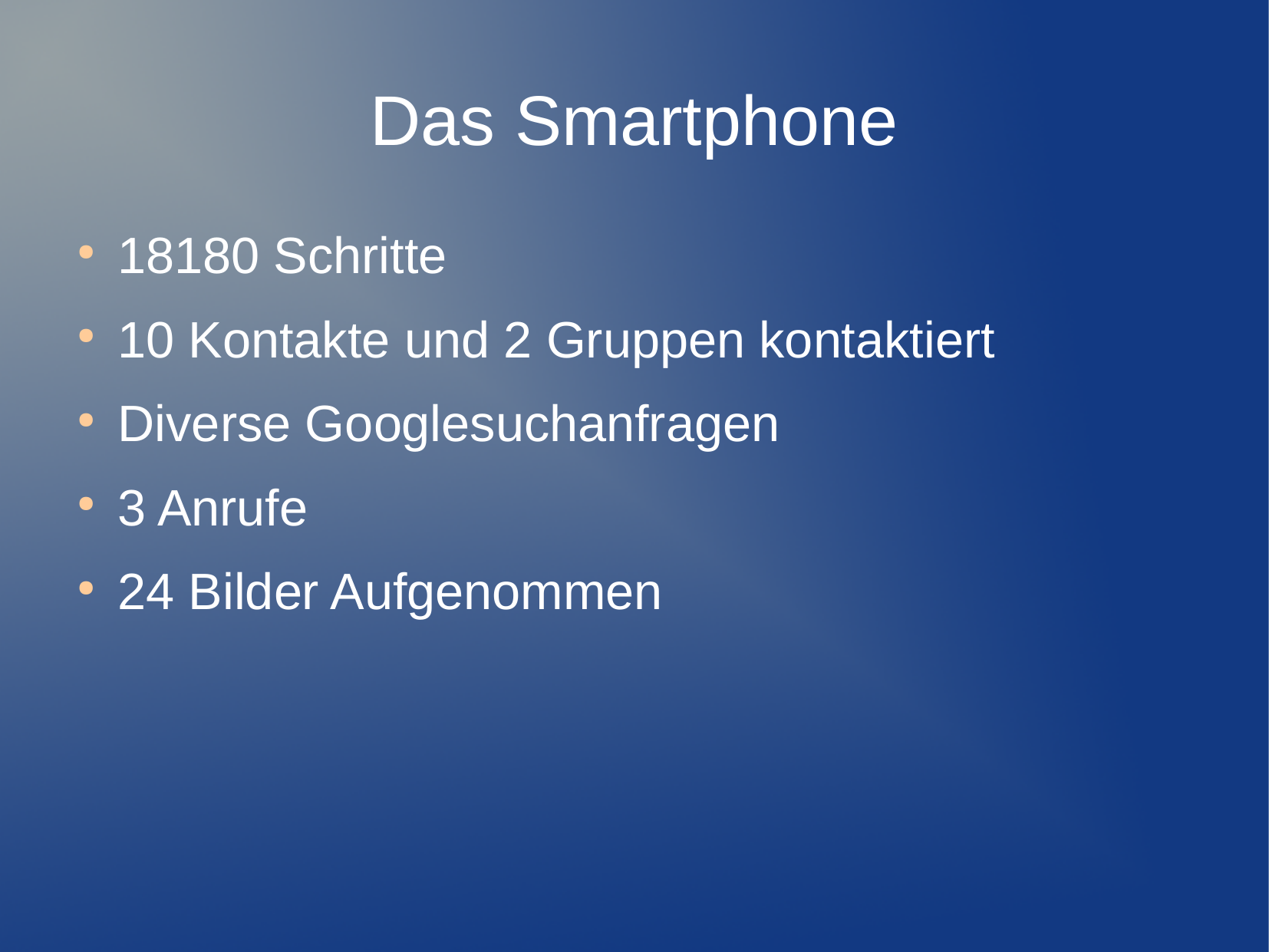

Das Smartphone
18180 Schritte
10 Kontakte und 2 Gruppen kontaktiert
Diverse Googlesuchanfragen
3 Anrufe
24 Bilder Aufgenommen